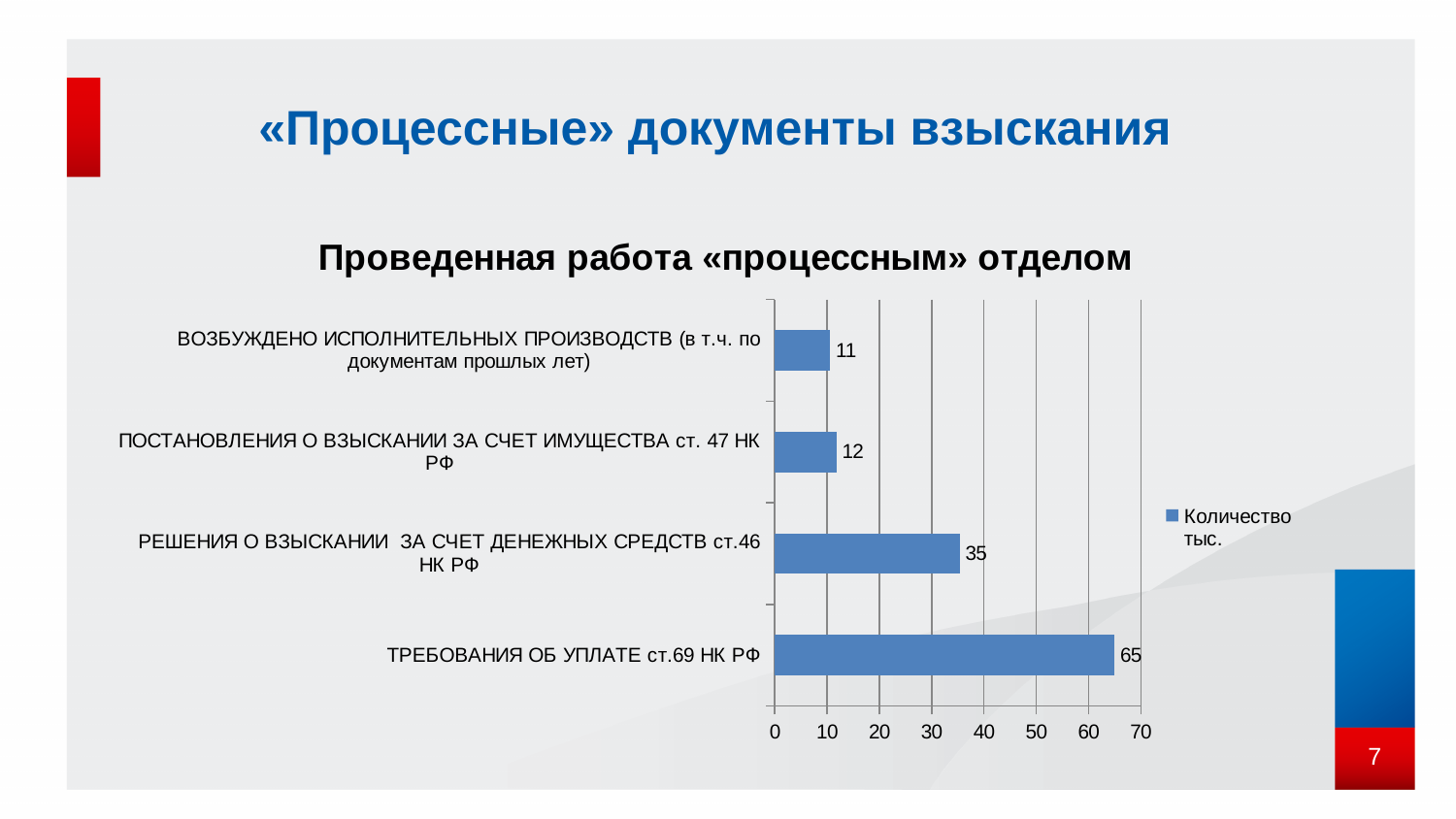

# «Процессные» документы взыскания

### Chart: Проведенная работа «процессным» отделом

| Category | Количество тыс. |
|---|---|
| ТРЕБОВАНИЯ ОБ УПЛАТЕ ст.69 НК РФ | 65.01 |
| РЕШЕНИЯ О ВЗЫСКАНИИ  ЗА СЧЕТ ДЕНЕЖНЫХ СРЕДСТВ ст.46 НК РФ | 35.369 |
| ПОСТАНОВЛЕНИЯ О ВЗЫСКАНИИ ЗА СЧЕТ ИМУЩЕСТВА ст. 47 НК РФ | 11.83 |
| ВОЗБУЖДЕНО ИСПОЛНИТЕЛЬНЫХ ПРОИЗВОДСТВ (в т.ч. по документам прошлых лет) | 10.594000000000001 |
7